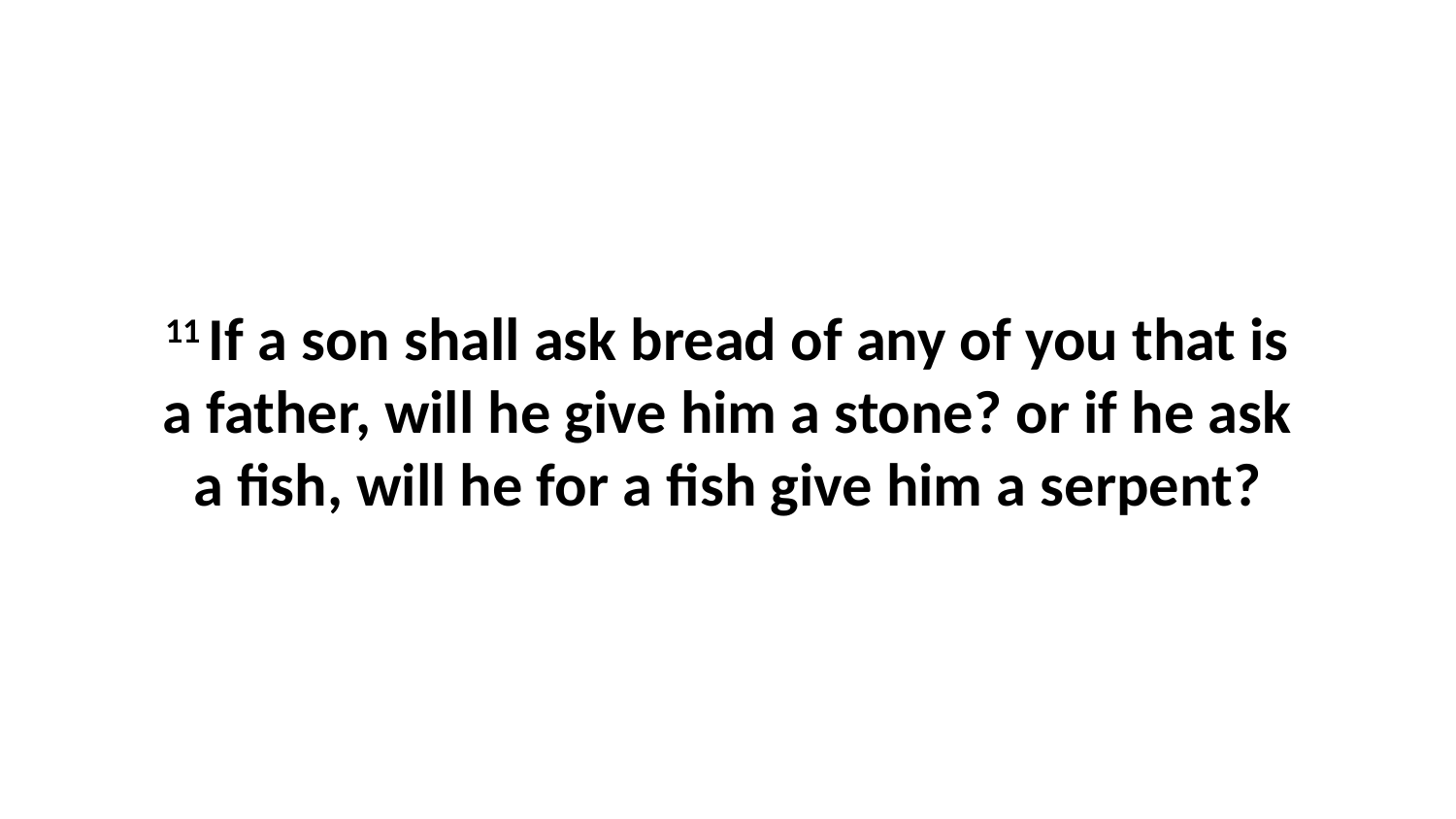

11 If a son shall ask bread of any of you that is a father, will he give him a stone? or if he ask a fish, will he for a fish give him a serpent?